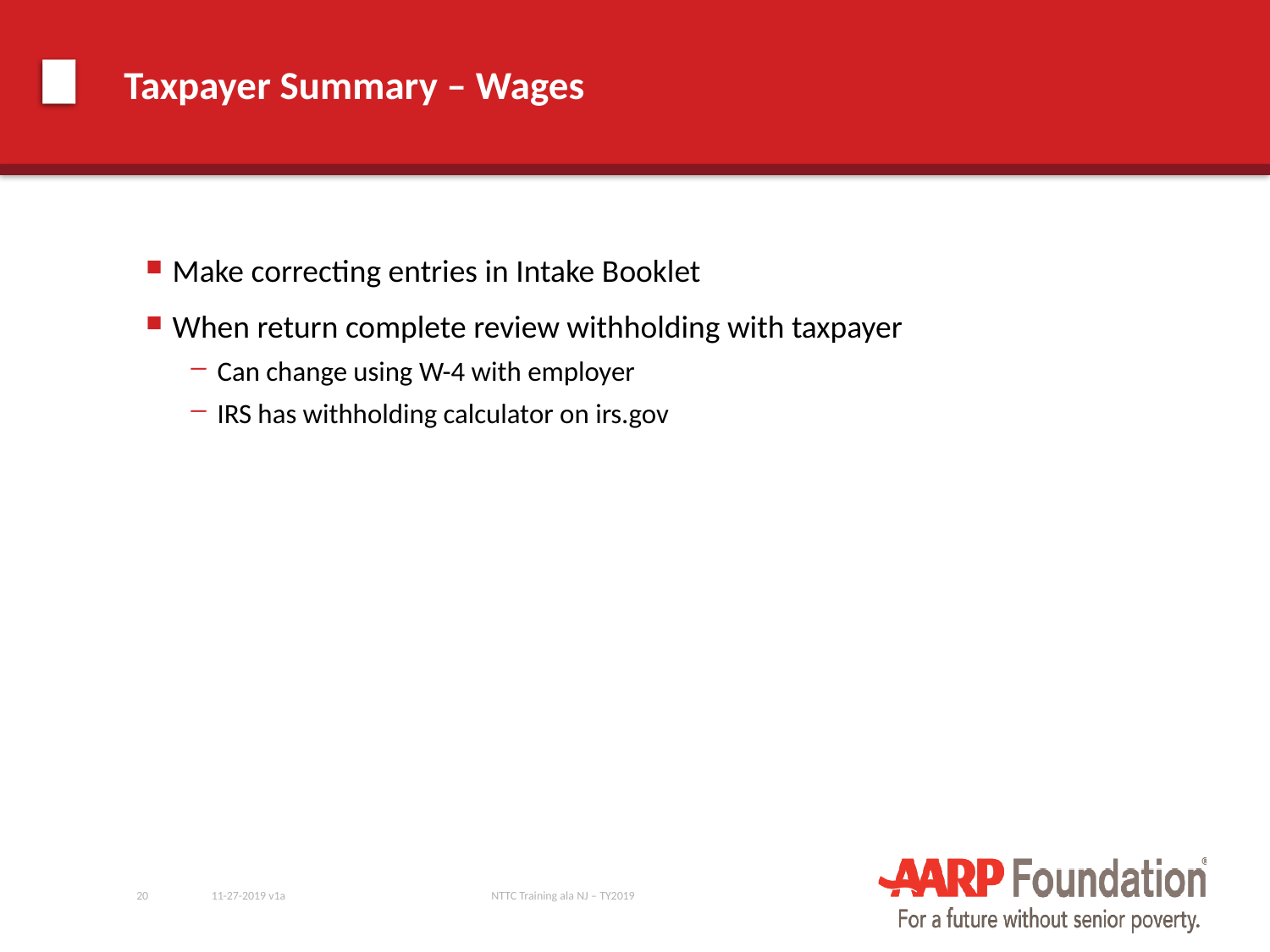

# Taxpayer Summary – Wages
Make correcting entries in Intake Booklet
When return complete review withholding with taxpayer
Can change using W-4 with employer
IRS has withholding calculator on irs.gov

20
11-27-2019 v1a
NTTC Training ala NJ – TY2019